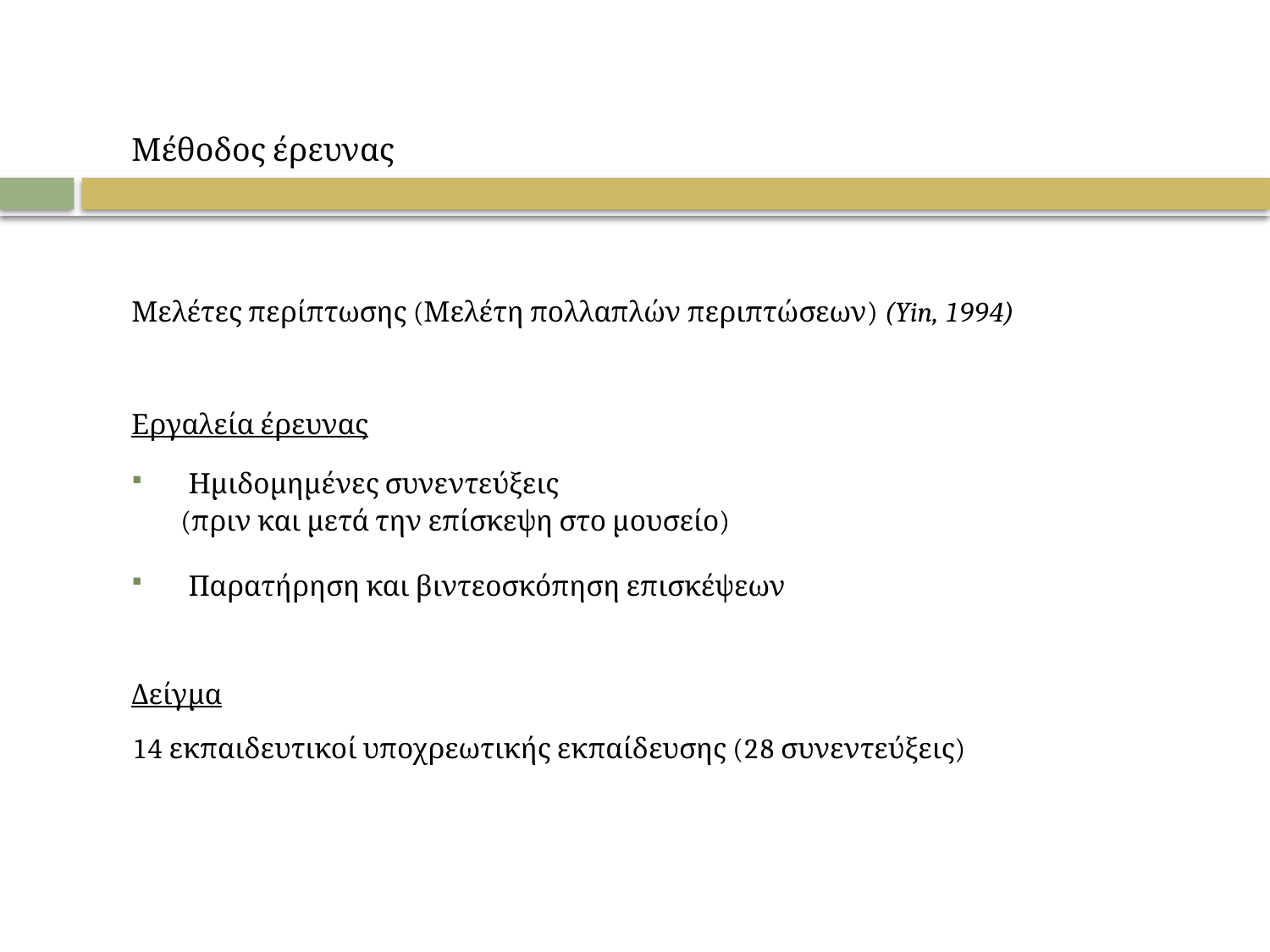

# Μέθοδος έρευνας
Μελέτες περίπτωσης (Μελέτη πολλαπλών περιπτώσεων) (Yin, 1994)

Εργαλεία έρευνας
  Ημιδομημένες συνεντεύξεις
        (πριν και μετά την επίσκεψη στο μουσείο)
  Παρατήρηση και βιντεοσκόπηση επισκέψεων

Δείγμα
14 εκπαιδευτικοί υποχρεωτικής εκπαίδευσης (28 συνεντεύξεις)